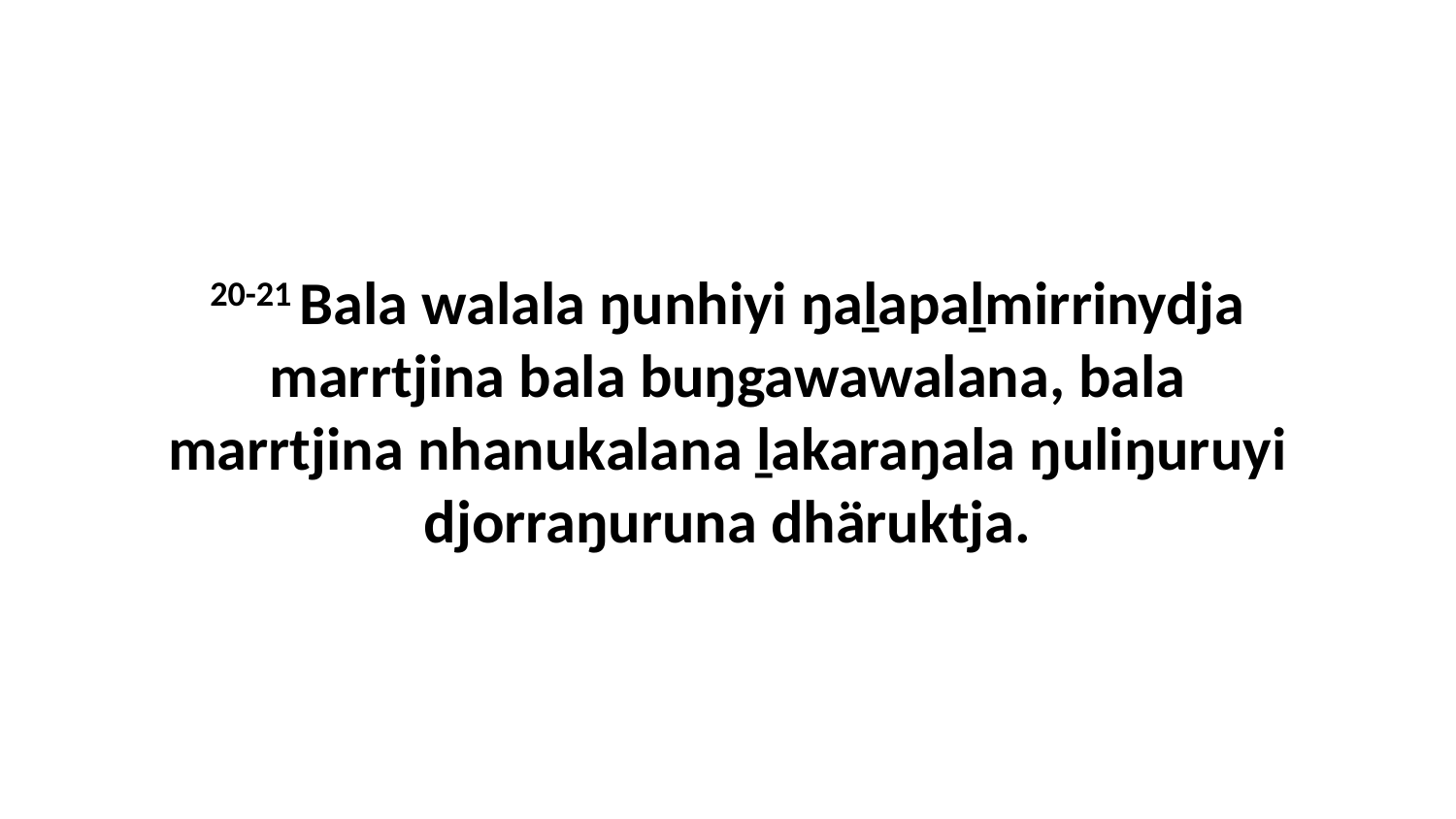

20-21 Bala walala ŋunhiyi ŋaḻapaḻmirrinydja marrtjina bala buŋgawawalana, bala marrtjina nhanukalana ḻakaraŋala ŋuliŋuruyi djorraŋuruna dhäruktja.